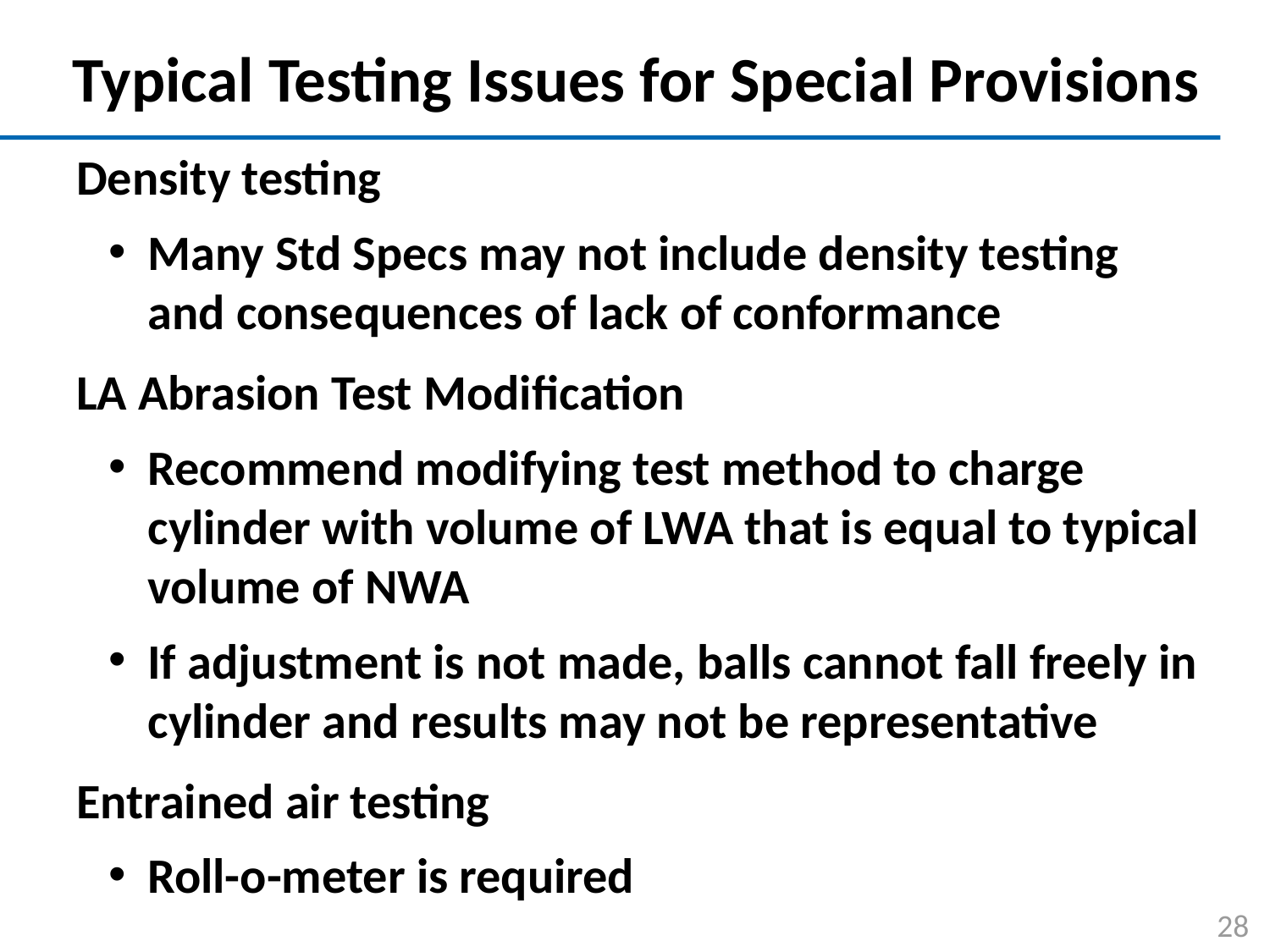

# Typical Testing Issues for Special Provisions
Density testing
Many Std Specs may not include density testing and consequences of lack of conformance
LA Abrasion Test Modification
Recommend modifying test method to charge cylinder with volume of LWA that is equal to typical volume of NWA
If adjustment is not made, balls cannot fall freely in cylinder and results may not be representative
Entrained air testing
Roll-o-meter is required